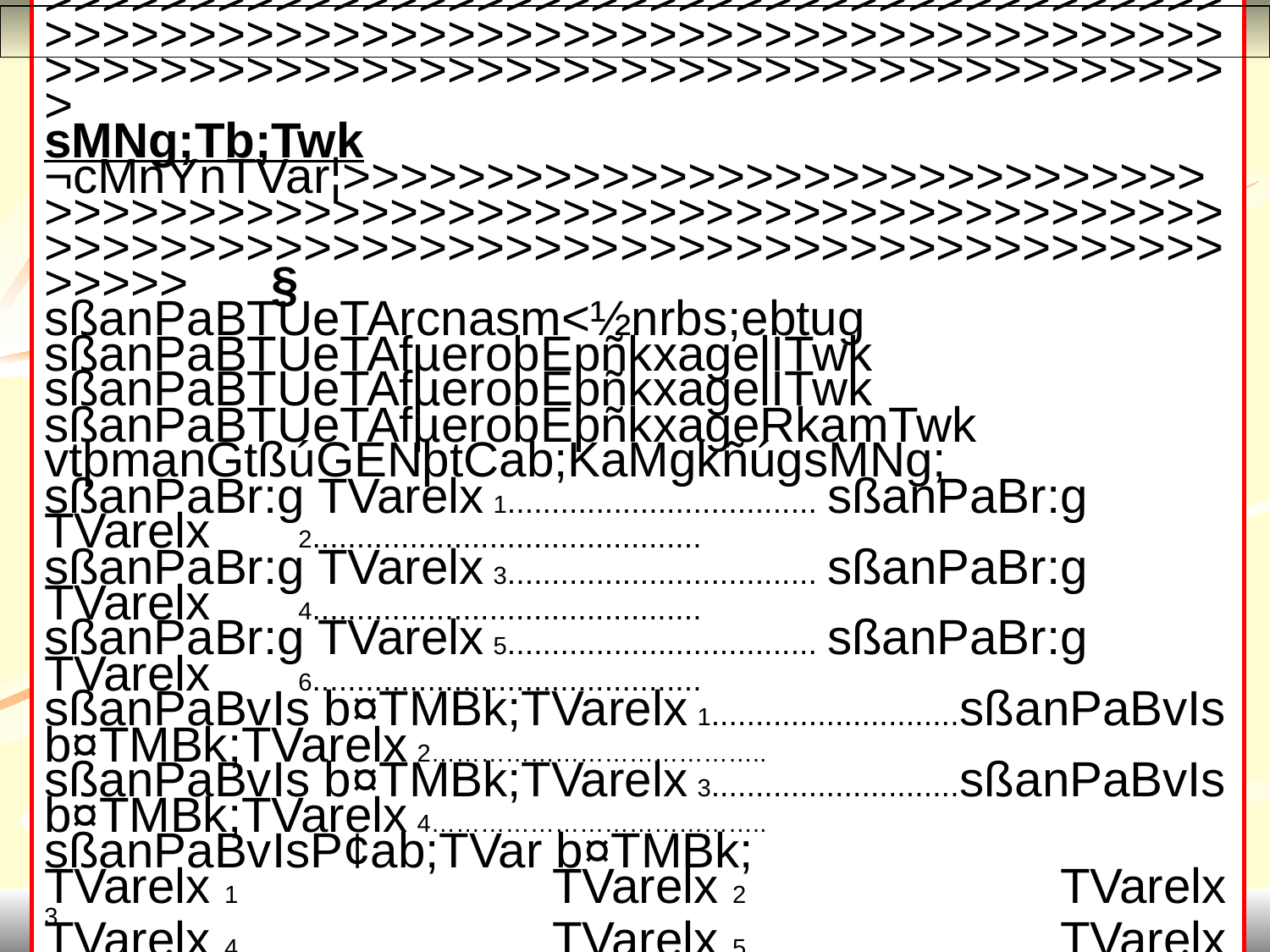

slakb½RtsPaBkarN_sMNg;
cUrbMeBj ebIGñksegáteXIjkarxUcxatedayeRbobeFobnwgkaredIremIlelIkmun
éf¶edIremIl>>>>>>>>>>>>>>>>>>>>>>>>>>>>>>>>>>>>>>>>>>>>>>>>>>			eQµaHbuKÁlik>>>>>>>>>>>>>>>>>>>>>>>>>>>>>>>>>>>>>>>>>>
RbePTsMNg;>>>>>>>>>>>>>>>>>>>>>>>>>>>>>>>>>>>>>>>>>>>>>>>>>>>>>>>>>>>>>>>>>>>>>>>>>>>>>>>>>>>>>>>>>¬sMNg;snÞHTb;Twk lU begðór¦
elx b¤TItaMg GPS >>>>>>>>>>>>>>>>>>>>>>>>>>>>>>>>>>>>>>>>>>>>>>>>>>>>>>>>>>>>>>>>>>>>>>>>>>>>>>>>>>>>>>>>>>>>>>>>>>>>>>>>>>>>>>>>>>>>>>>>>>>>
sMNg;Tb;Twk ¬cMnYnTVar¦>>>>>>>>>>>>>>>>>>>>>>>>>>>>>>>>>>>>>>>>>>>>>>>>>>>>>>>>>>>>>>>>>>>>>>>>>>>>>>>>>>>>>>>>>>>>>>>>>>>>>>>>>>>>>>>>>>>>>
sßanPaBTUeTArcnasm<½nrbs;ebtug			sßanPaBTUeTAfµerobEpñkxagelITwk
sßanPaBTUeTAfµerobEpñkxagelITwk			sßanPaBTUeTAfµerobEpñkxageRkamTwk
vtþmanGtßúGENþtCab;KaMgkñúgsMNg;
sßanPaBr:g TVarelx 1................................... sßanPaBr:g TVarelx 	2............................................
sßanPaBr:g TVarelx 3................................... sßanPaBr:g TVarelx 	4............................................
sßanPaBr:g TVarelx 5................................... sßanPaBr:g TVarelx 	6............................................
sßanPaBvIs b¤TMBk;TVarelx 1............................sßanPaBvIs b¤TMBk;TVarelx 2…………………………………..
sßanPaBvIs b¤TMBk;TVarelx 3............................sßanPaBvIs b¤TMBk;TVarelx 4…………………………………..
sßanPaBvIsP¢ab;TVar b¤TMBk;
TVarelx 1			TVarelx 2			TVarelx 3
TVarelx 4			TVarelx 5			TVarelx 6
sßanPaBRKIbelIk¬dak;xøaj;xagkñúg P¢ab;ebtug b‘ULúgP¢ab;RTnab;xagelInigxageRkam¦
TVarelx 1			TVarelx 2			TVarelx 3
TVarelx 4			TVarelx 5			TVarelx 6
sßanPaB)atsMNg;Epñkxagmux		EpñkxageRkay		EpñkkñúgsMNg;
sßanPaBkMralebtugxagelI
dIcak;bMeBjsøabCBa¢aMgxageqVg				dIcak;bMeBjxagsþaM
karkt;sMKal;bEnßm
§
32